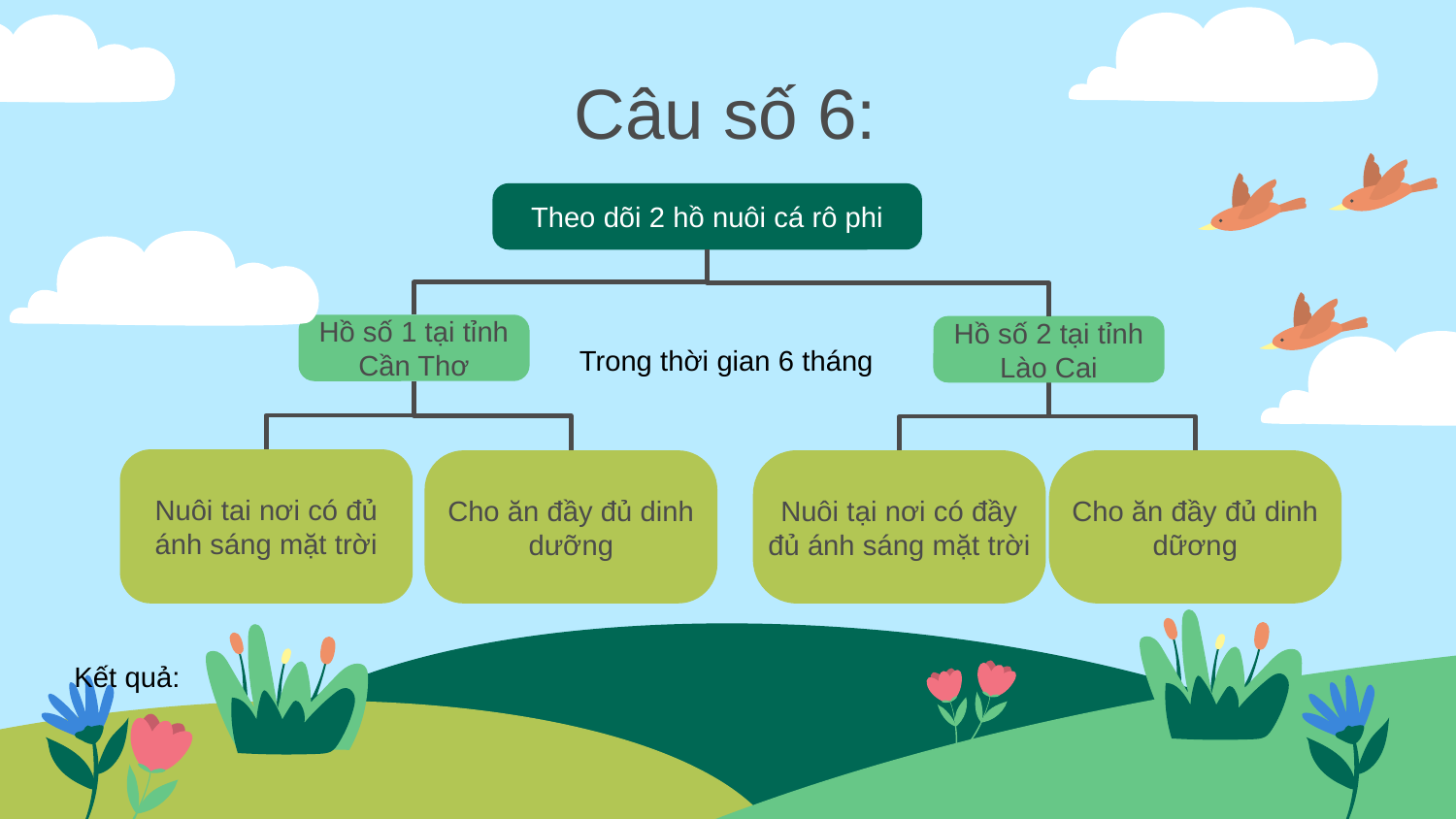

Câu số 6:
Theo dõi 2 hồ nuôi cá rô phi
Hồ số 1 tại tỉnh Cần Thơ
Hồ số 2 tại tỉnh Lào Cai
Trong thời gian 6 tháng
Nuôi tai nơi có đủ ánh sáng mặt trời
Cho ăn đầy đủ dinh dưỡng
Nuôi tại nơi có đầy đủ ánh sáng mặt trời
Cho ăn đầy đủ dinh dữơng
Kết quả: